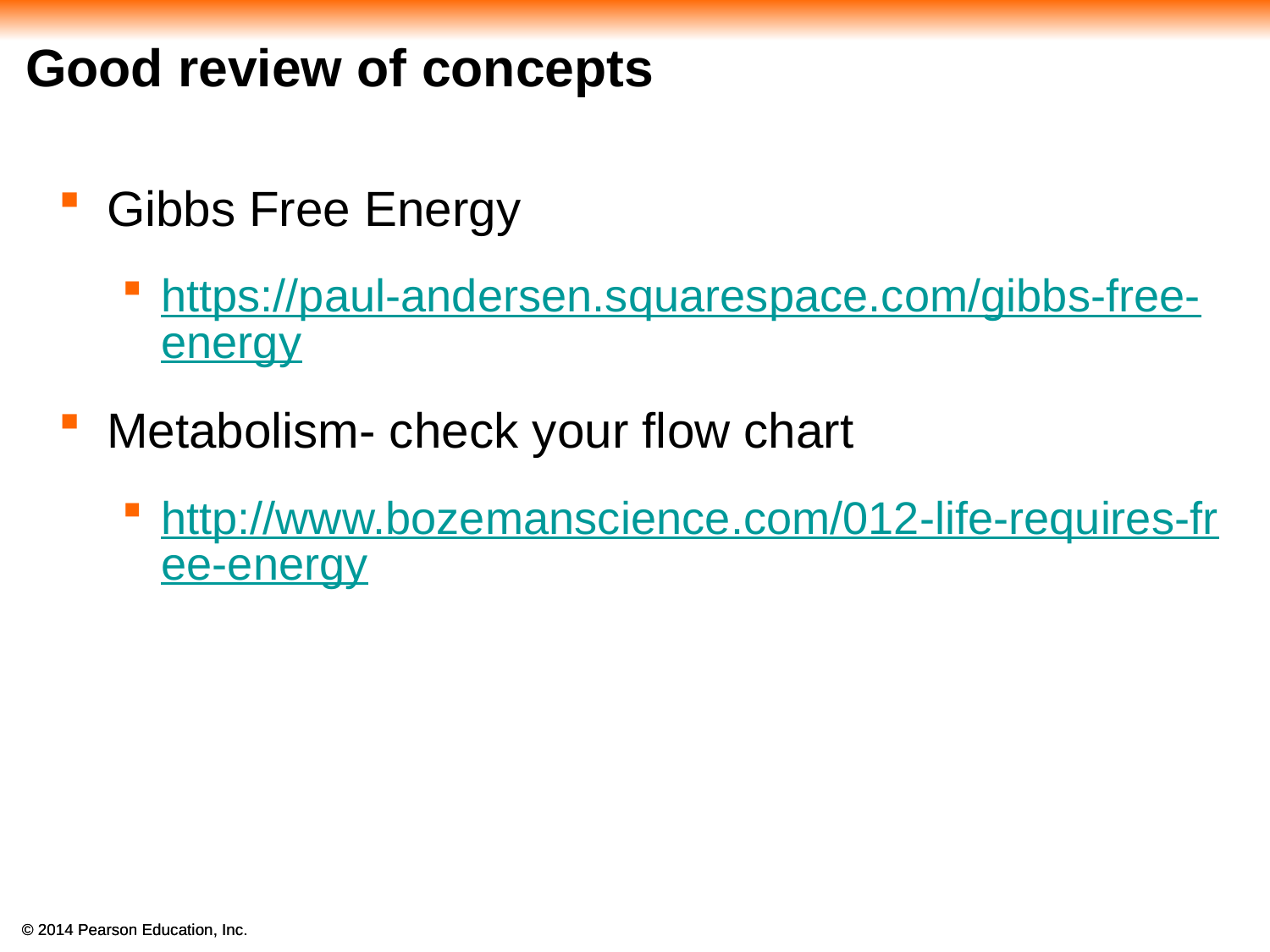

# Good review of concepts
Gibbs Free Energy
https://paul-andersen.squarespace.com/gibbs-free-energy
Metabolism- check your flow chart
http://www.bozemanscience.com/012-life-requires-free-energy